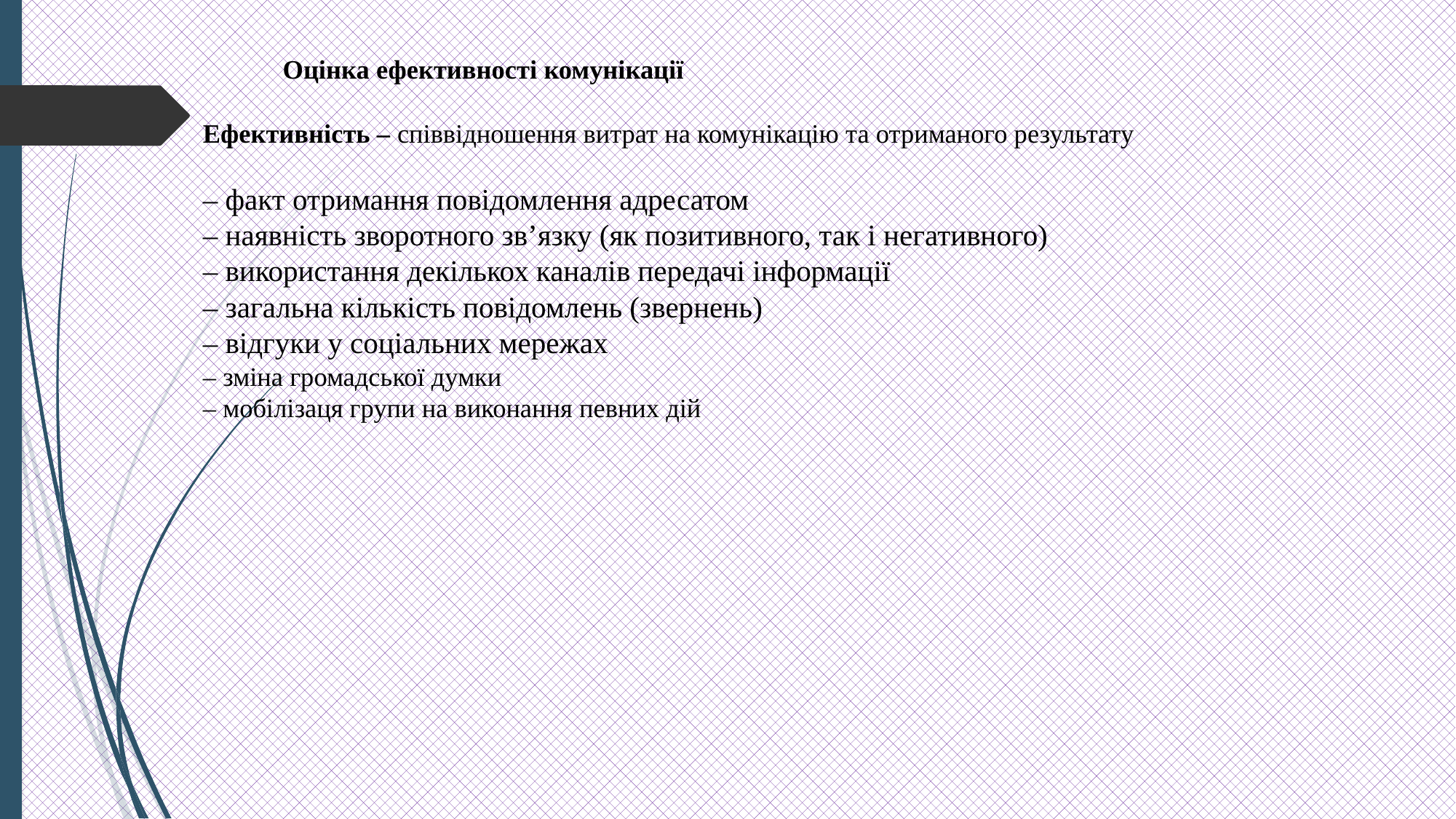

# Оцінка ефективності комунікації Ефективність – співвідношення витрат на комунікацію та отриманого результату – факт отримання повідомлення адресатом – наявність зворотного зв’язку (як позитивного, так і негативного) – використання декількох каналів передачі інформації – загальна кількість повідомлень (звернень) – відгуки у соціальних мережах – зміна громадської думки – мобілізаця групи на виконання певних дій